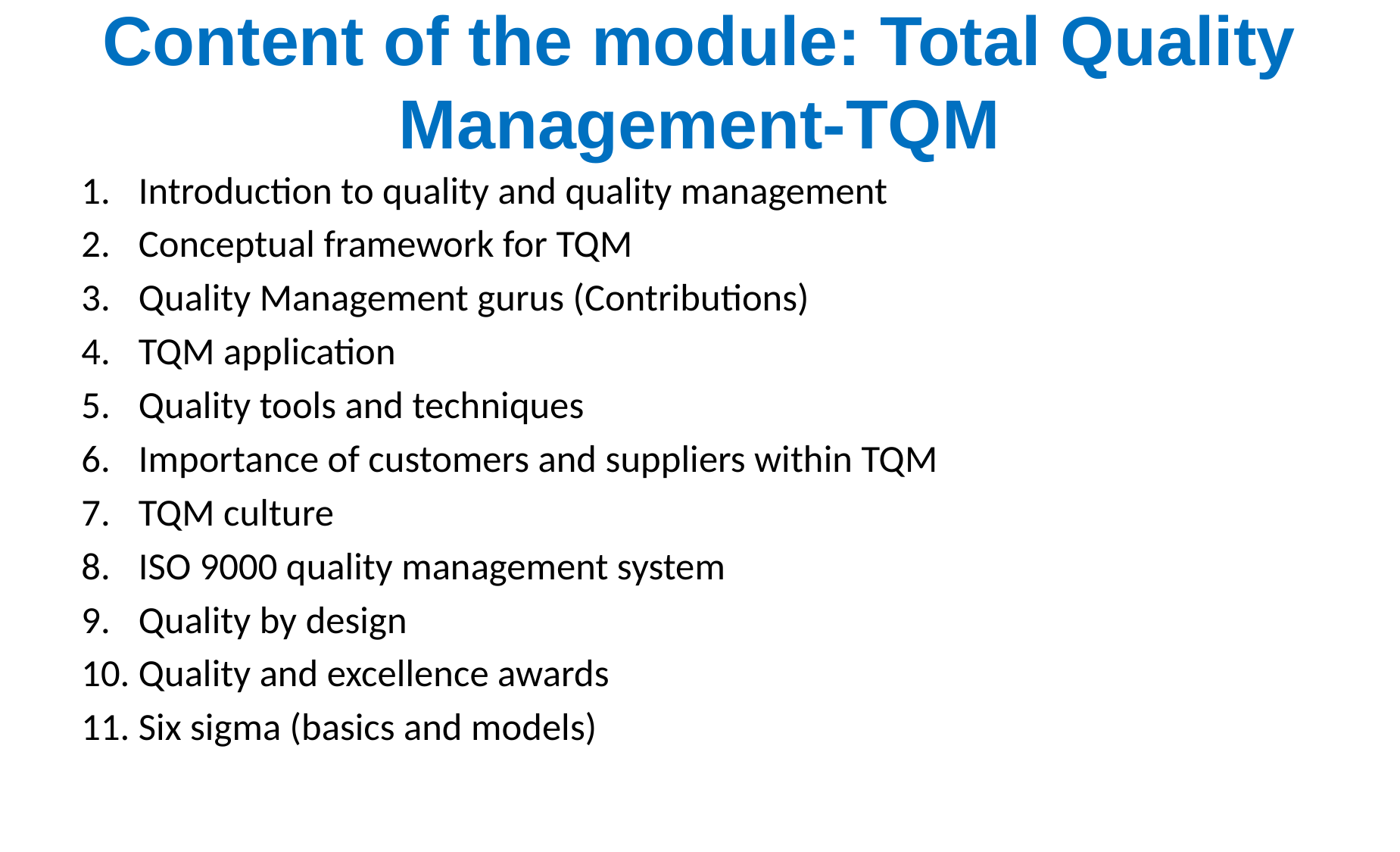

# Content of the module: Total Quality Management-TQM
Introduction to quality and quality management
Conceptual framework for TQM
Quality Management gurus (Contributions)
TQM application
Quality tools and techniques
Importance of customers and suppliers within TQM
TQM culture
ISO 9000 quality management system
Quality by design
Quality and excellence awards
Six sigma (basics and models)